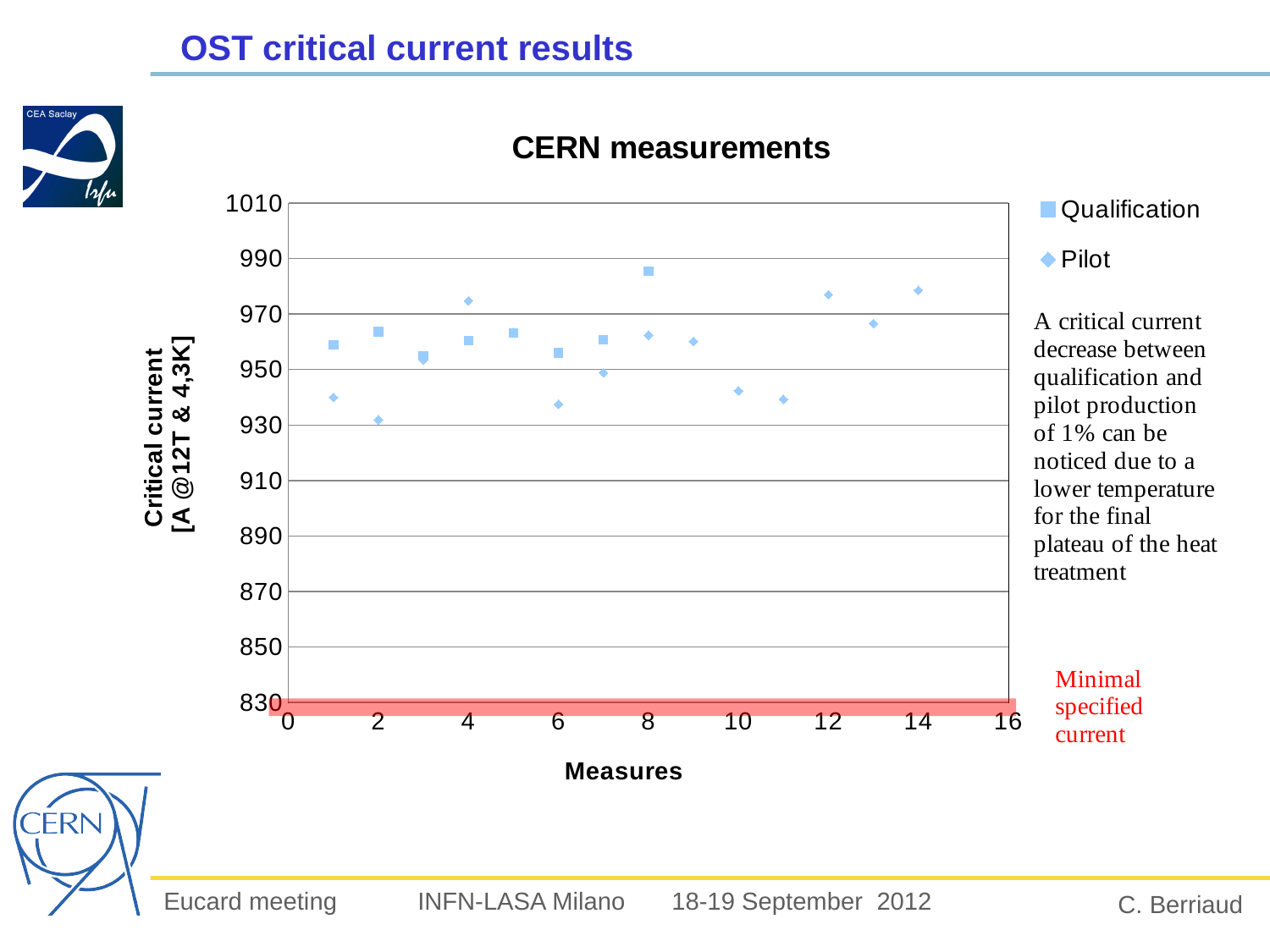

# OST critical current results

### Chart: CERN measurements

| Category | Qualification | Pilot |
|---|---|---|